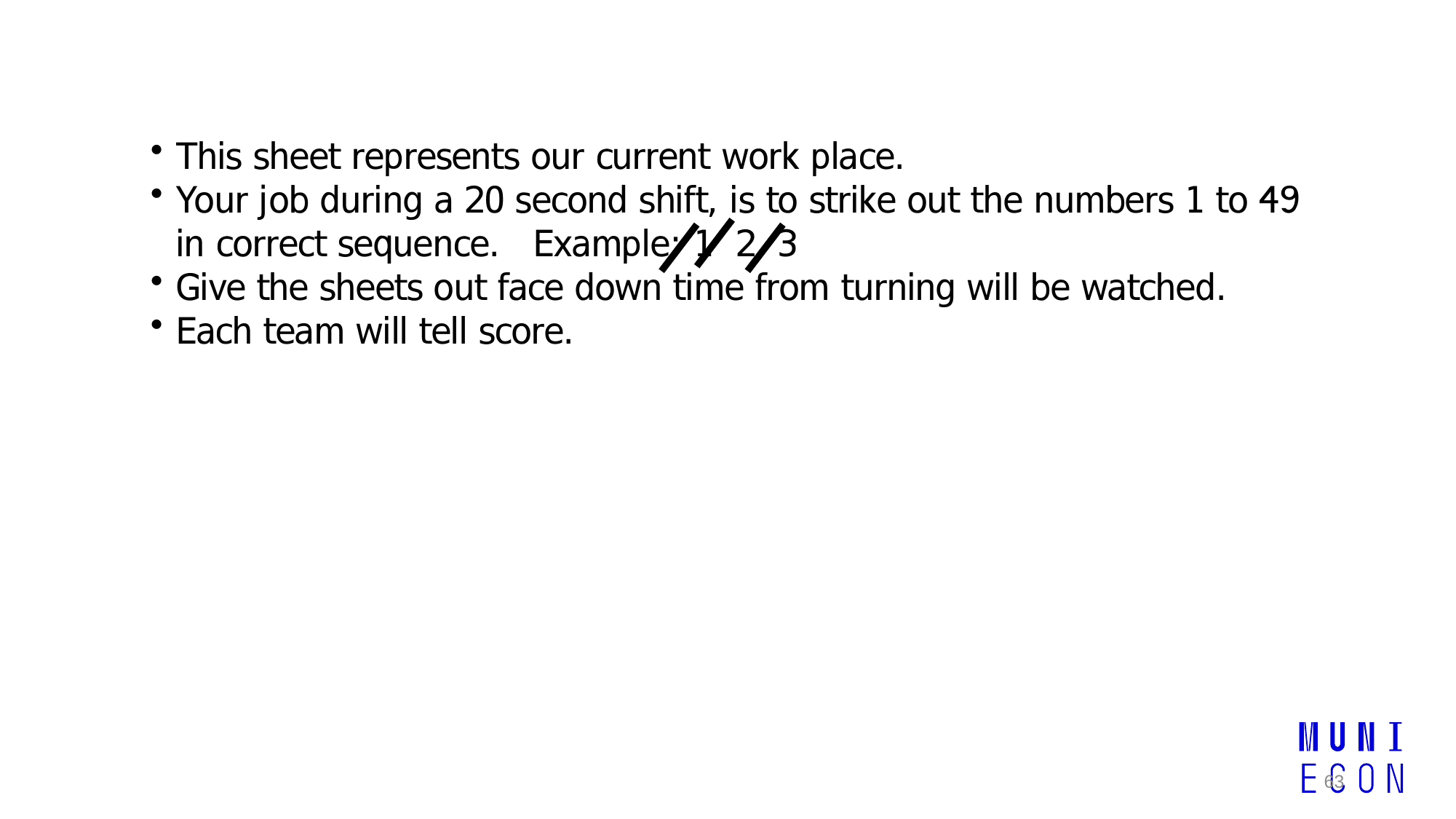

This sheet represents our current work place.
Your job during a 20 second shift, is to strike out the numbers 1 to 49    in correct sequence.   Example: 1  2  3
Give the sheets out face down time from turning will be watched.
Each team will tell score.

63